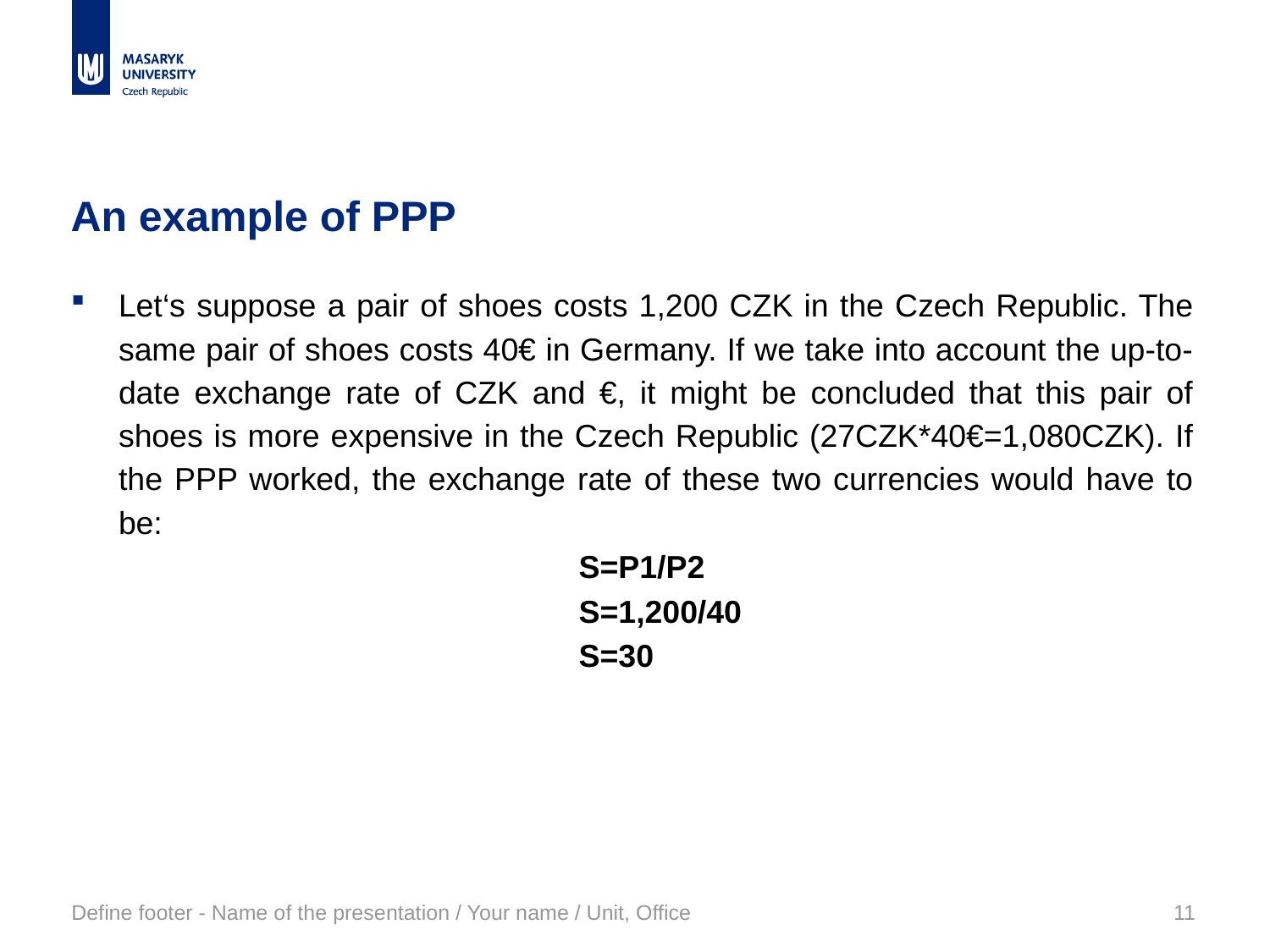

# An example of PPP
Let‘s suppose a pair of shoes costs 1,200 CZK in the Czech Republic. The same pair of shoes costs 40€ in Germany. If we take into account the up-to-date exchange rate of CZK and €, it might be concluded that this pair of shoes is more expensive in the Czech Republic (27CZK*40€=1,080CZK). If the PPP worked, the exchange rate of these two currencies would have to be:
			S=P1/P2
			S=1,200/40
			S=30

Define footer - Name of the presentation / Your name / Unit, Office
11